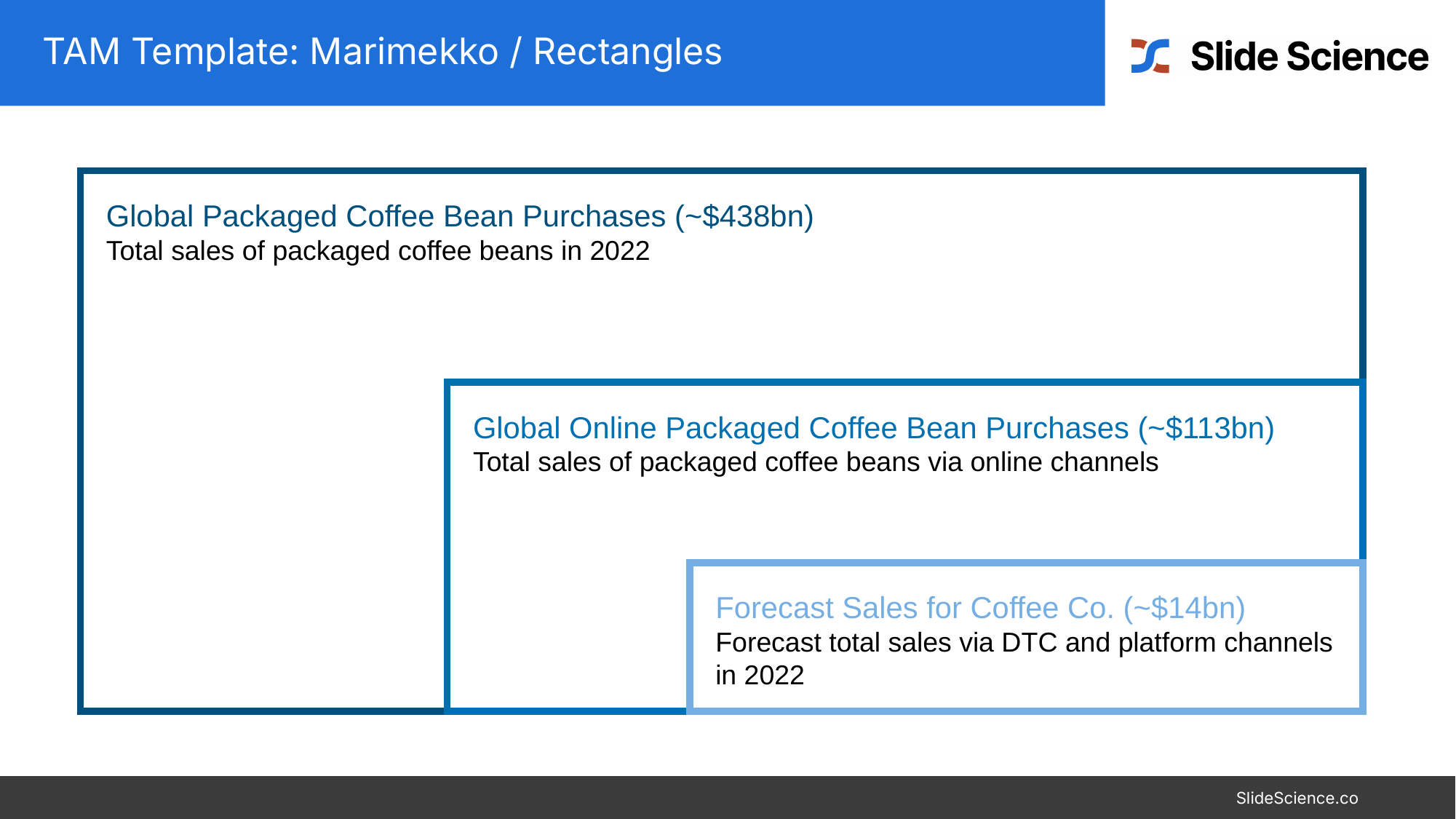

# TAM Template: Marimekko / Rectangles
Global Packaged Coffee Bean Purchases (~$438bn)
Total sales of packaged coffee beans in 2022
Global Online Packaged Coffee Bean Purchases (~$113bn)
Total sales of packaged coffee beans via online channels
Forecast Sales for Coffee Co. (~$14bn)
Forecast total sales via DTC and platform channels in 2022
		SlideScience.co